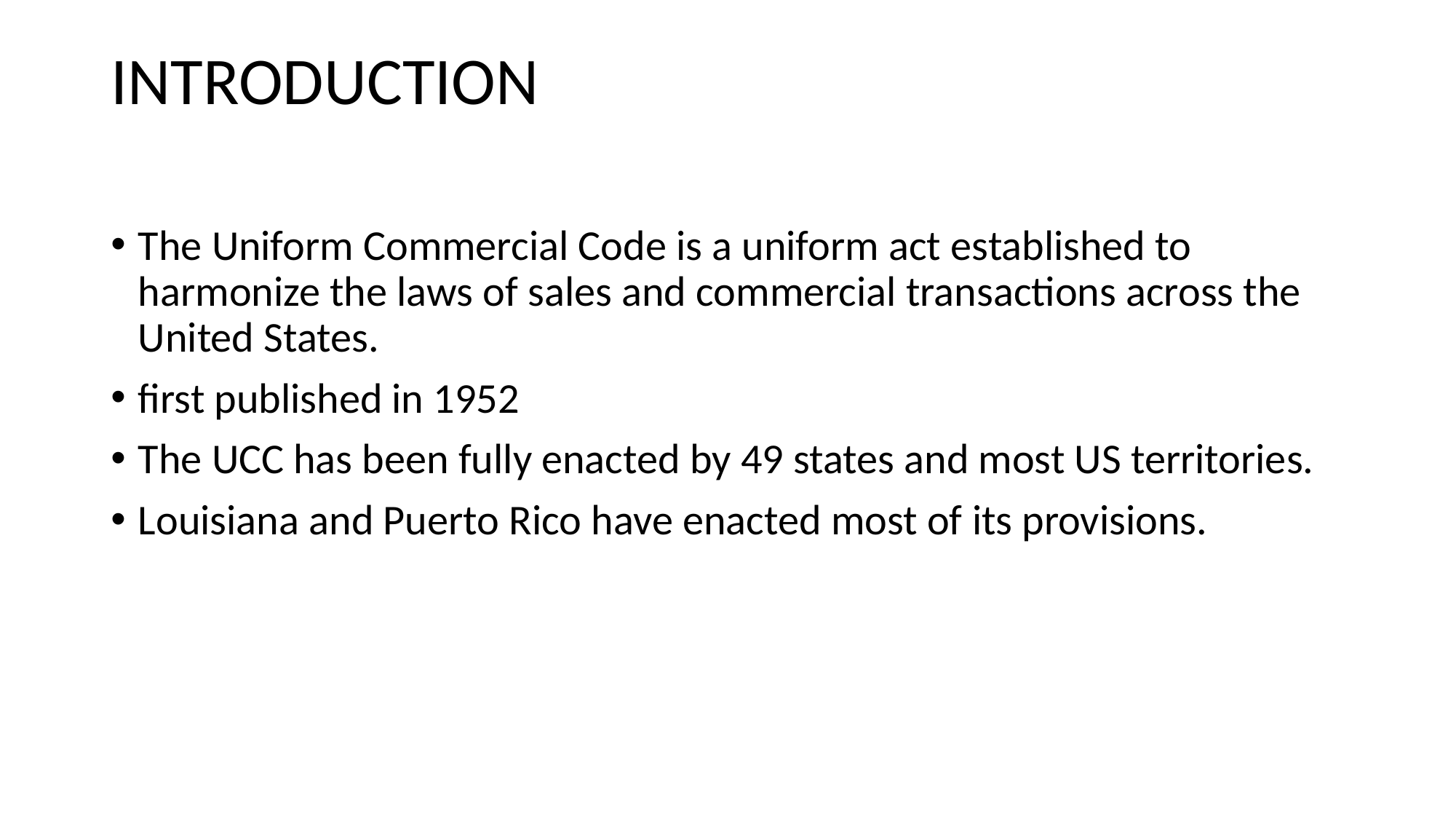

# INTRODUCTION
The Uniform Commercial Code is a uniform act established to harmonize the laws of sales and commercial transactions across the United States.
first published in 1952
The UCC has been fully enacted by 49 states and most US territories.
Louisiana and Puerto Rico have enacted most of its provisions.